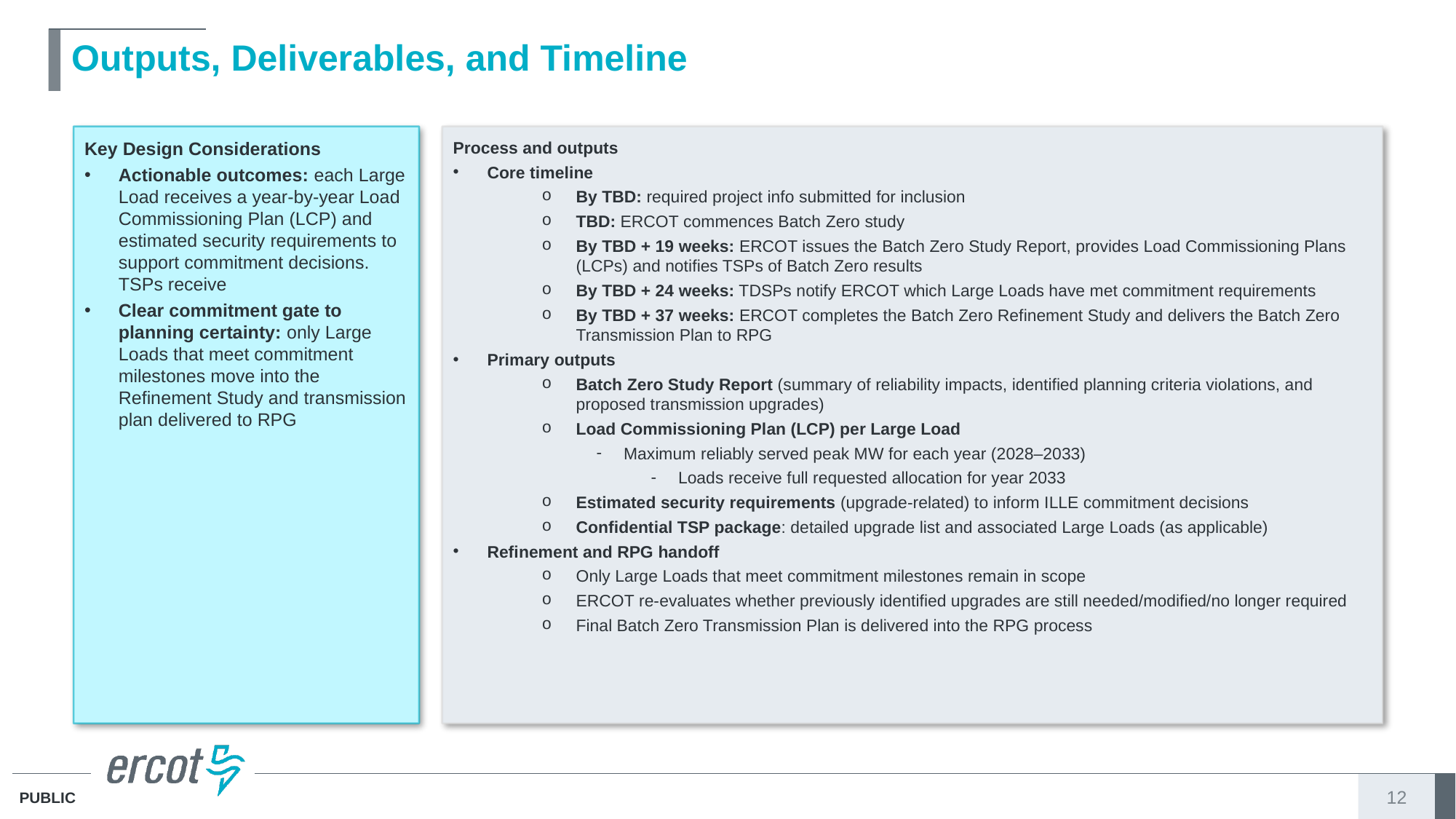

# Outputs, Deliverables, and Timeline
Key Design Considerations
Actionable outcomes: each Large Load receives a year-by-year Load Commissioning Plan (LCP) and estimated security requirements to support commitment decisions. TSPs receive
Clear commitment gate to planning certainty: only Large Loads that meet commitment milestones move into the Refinement Study and transmission plan delivered to RPG

Process and outputs
Core timeline
By TBD: required project info submitted for inclusion
TBD: ERCOT commences Batch Zero study
By TBD + 19 weeks: ERCOT issues the Batch Zero Study Report, provides Load Commissioning Plans (LCPs) and notifies TSPs of Batch Zero results
By TBD + 24 weeks: TDSPs notify ERCOT which Large Loads have met commitment requirements
By TBD + 37 weeks: ERCOT completes the Batch Zero Refinement Study and delivers the Batch Zero Transmission Plan to RPG
Primary outputs
Batch Zero Study Report (summary of reliability impacts, identified planning criteria violations, and proposed transmission upgrades)
Load Commissioning Plan (LCP) per Large Load
Maximum reliably served peak MW for each year (2028–2033)
Loads receive full requested allocation for year 2033
Estimated security requirements (upgrade-related) to inform ILLE commitment decisions
Confidential TSP package: detailed upgrade list and associated Large Loads (as applicable)
Refinement and RPG handoff
Only Large Loads that meet commitment milestones remain in scope
ERCOT re-evaluates whether previously identified upgrades are still needed/modified/no longer required
Final Batch Zero Transmission Plan is delivered into the RPG process
12